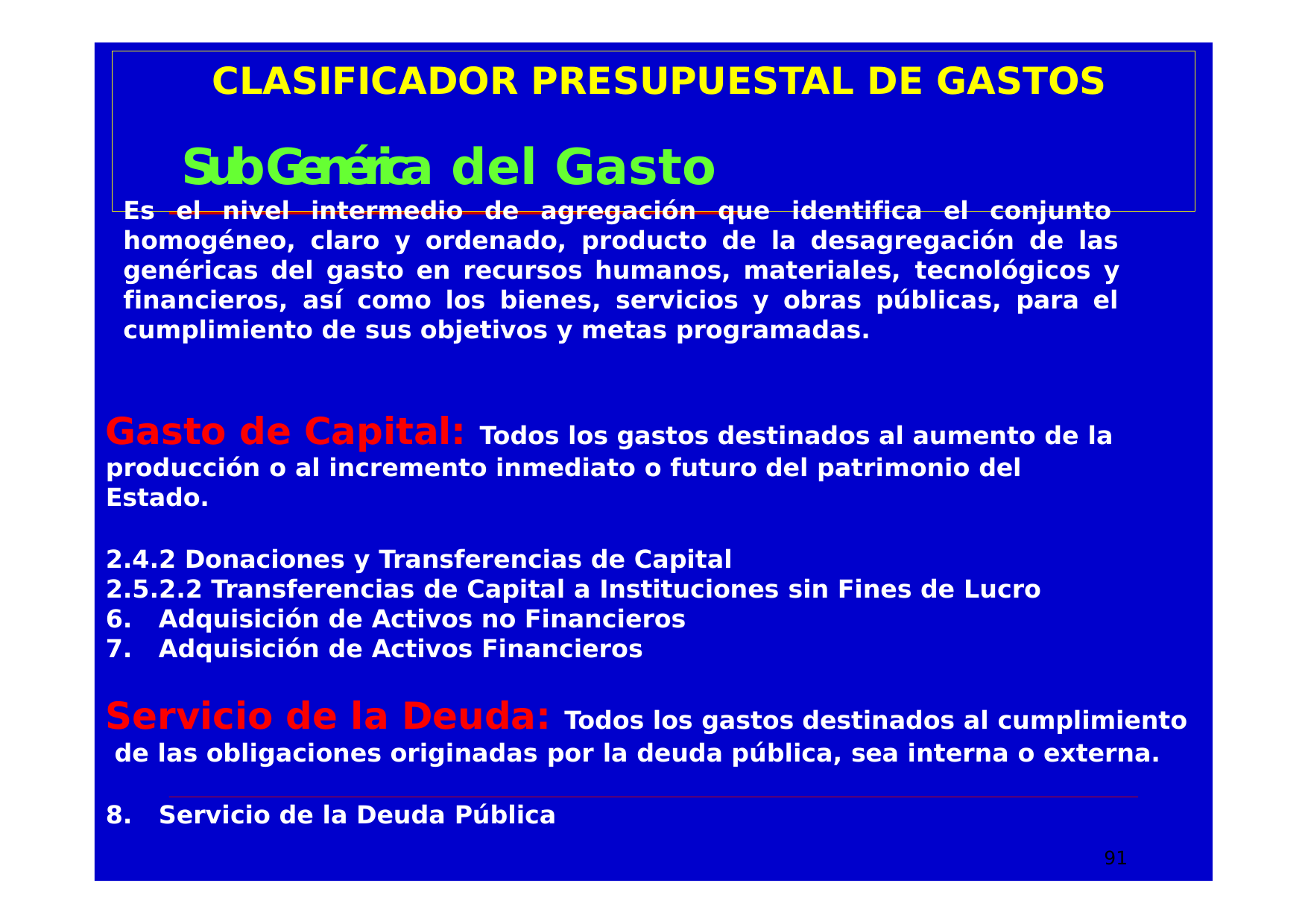

# CLASIFICADOR PRESUPUESTAL DE GASTOS
Sub  Genérica   del Gasto
Es el nivel intermedio de agregación que identifica el conjunto  homogéneo, claro y ordenado, producto de la desagregación de las  genéricas del gasto en recursos humanos, materiales, tecnológicos y  financieros, así como los bienes, servicios y obras públicas, para el  cumplimiento de sus objetivos y metas programadas.

Gasto de Capital: Todos los gastos destinados al aumento de la  producción o al incremento inmediato o futuro del patrimonio del Estado.

2.4.2 Donaciones y Transferencias de Capital
2.5.2.2 Transferencias de Capital a Instituciones sin Fines de Lucro
Adquisición de Activos no Financieros
Adquisición de Activos Financieros

Servicio de la Deuda: Todos los gastos destinados al cumplimiento  de las obligaciones originadas por la deuda pública, sea interna o externa.

Servicio de la Deuda Pública
91